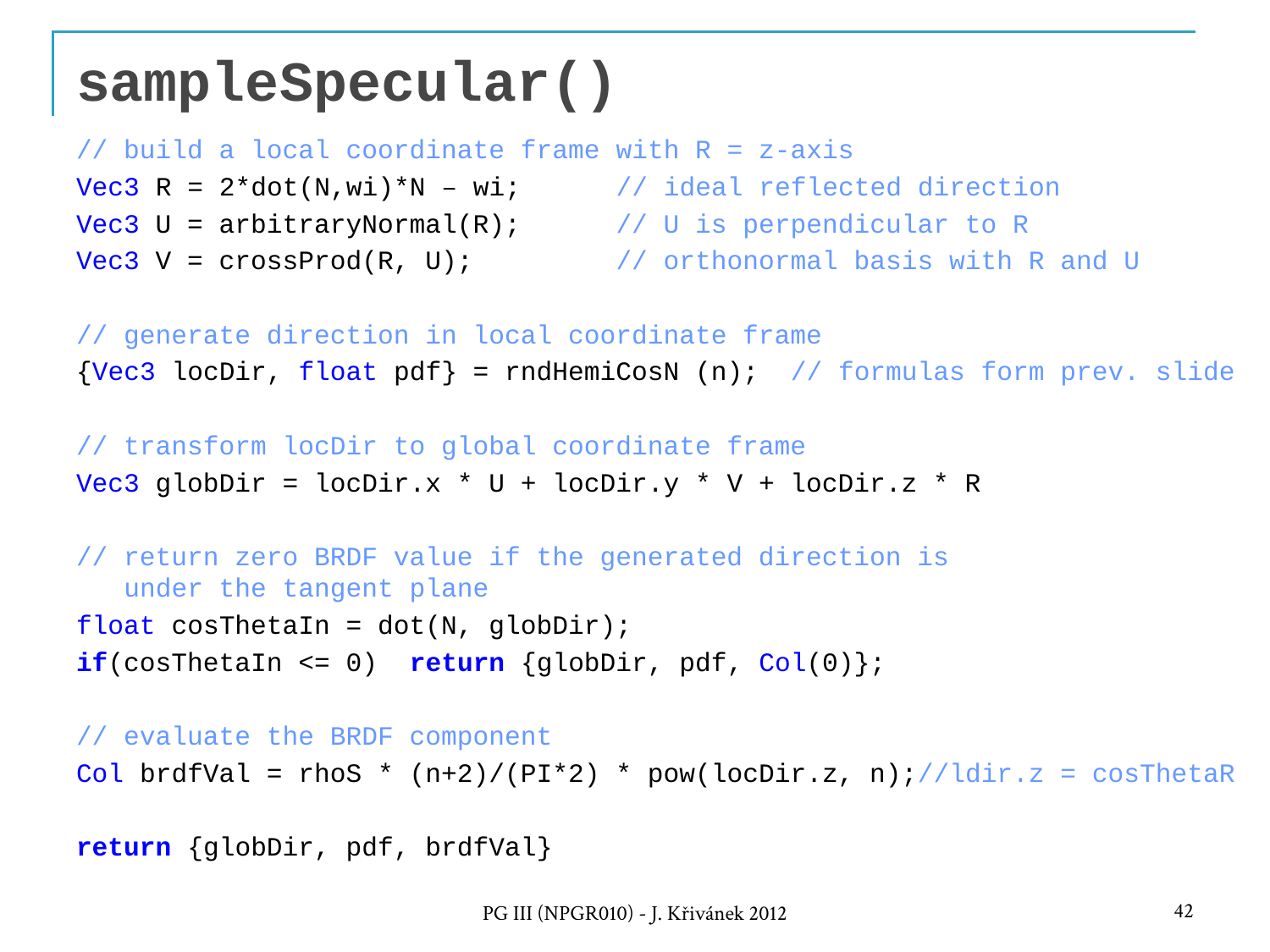

# sampleSpecular()
// build a local coordinate frame with R = z-axis
Vec3 R = 2*dot(N,wi)*N – wi;      // ideal reflected direction
Vec3 U = arbitraryNormal(R);      // U is perpendicular to R
Vec3 V = crossProd(R, U);         // orthonormal basis with R and U

// generate direction in local coordinate frame
{Vec3 locDir, float pdf} = rndHemiCosN (n);  // formulas form prev. slide

// transform locDir to global coordinate frame
Vec3 globDir = locDir.x * U + locDir.y * V + locDir.z * R

// return zero BRDF value if the generated direction is
under the tangent plane
float cosThetaIn = dot(N, globDir);
if(cosThetaIn <= 0)  return {globDir, pdf, Col(0)};

// evaluate the BRDF component
Col brdfVal = rhoS * (n+2)/(PI*2) * pow(locDir.z, n);//ldir.z = cosThetaR

return {globDir, pdf, brdfVal}
42
PG III (NPGR010) - J. Křivánek 2012